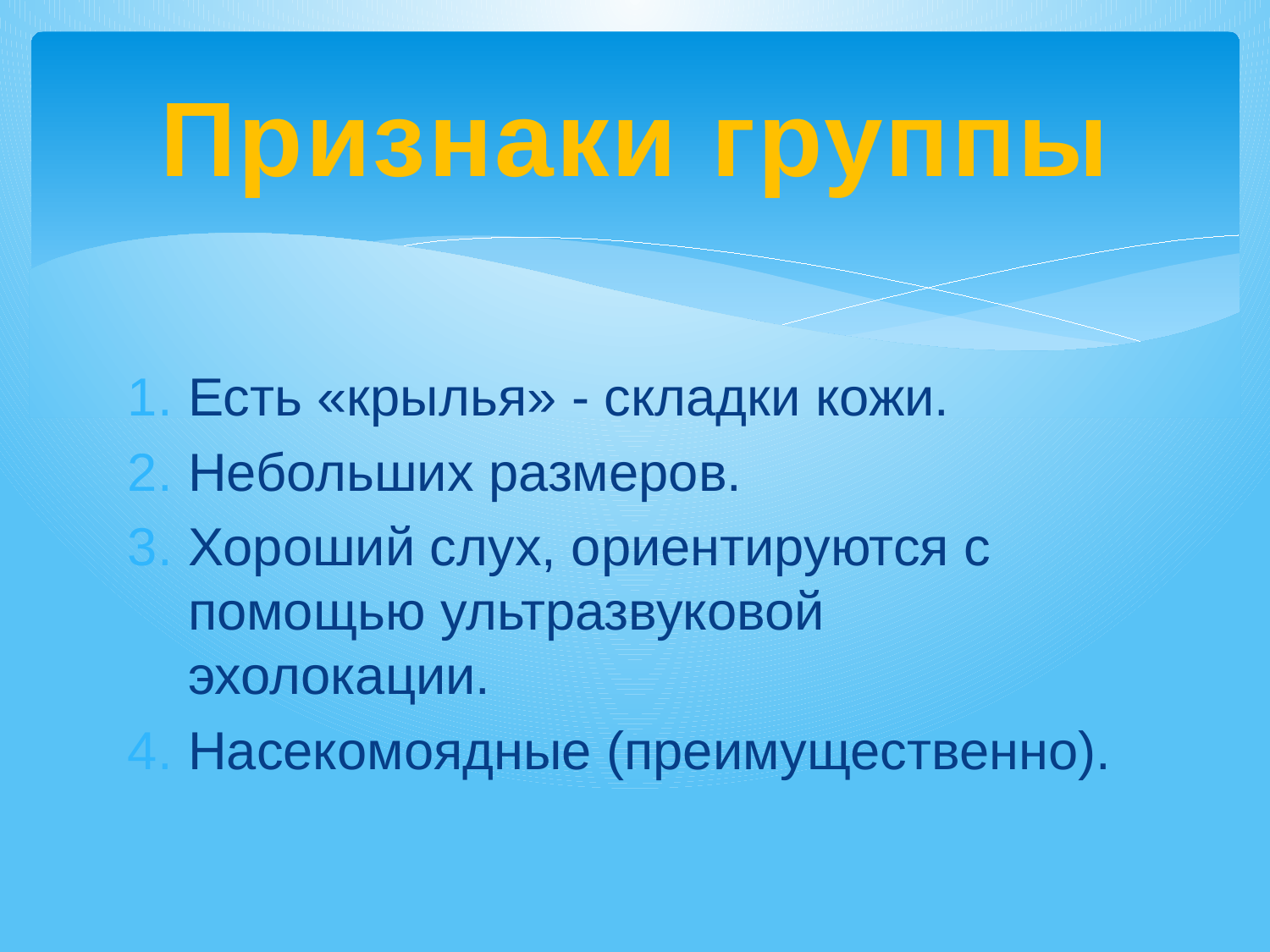

# Признаки группы
Есть «крылья» - складки кожи.
Небольших размеров.
Хороший слух, ориентируются с помощью ультразвуковой эхолокации.
Насекомоядные (преимущественно).